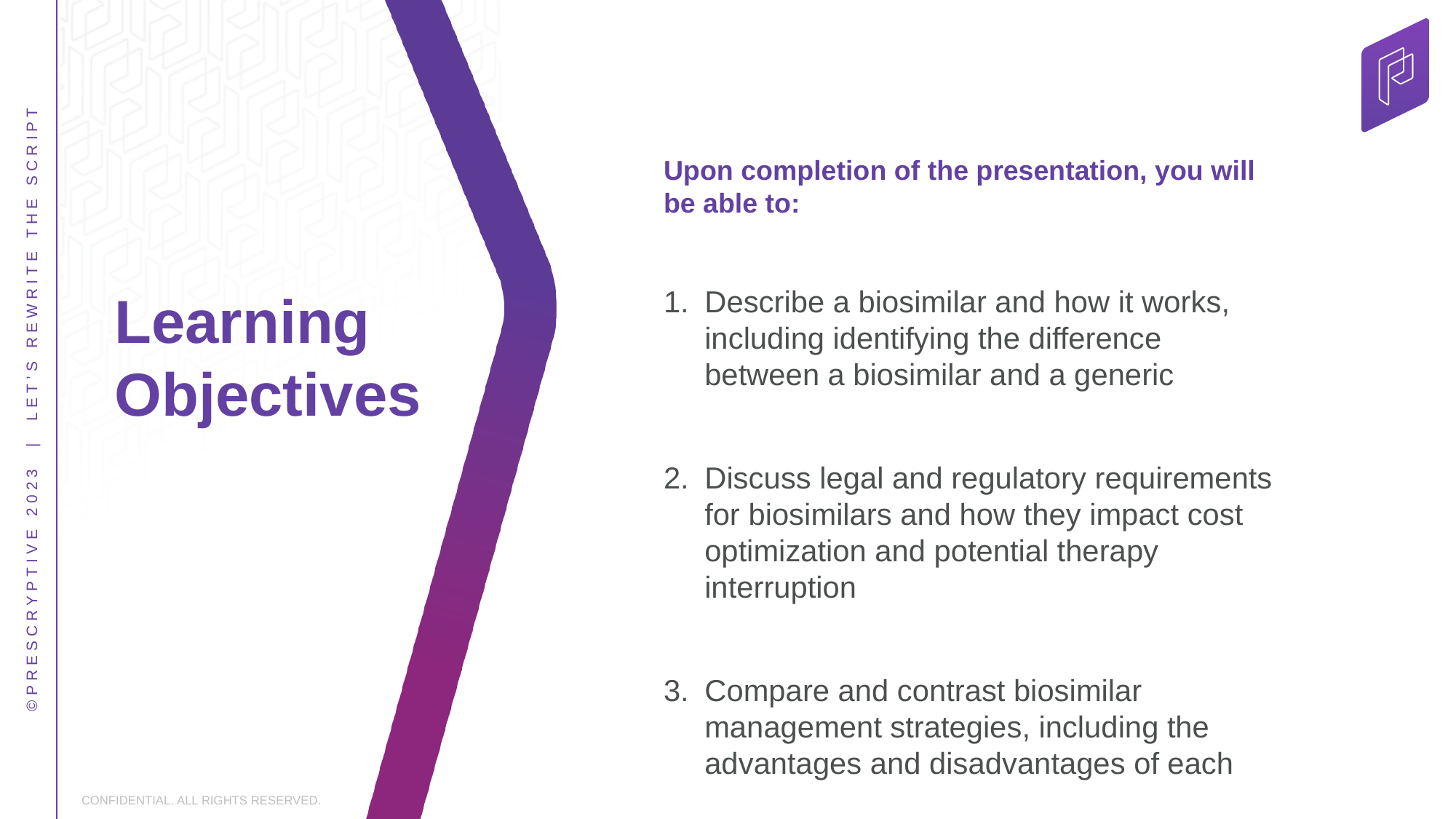

Upon completion of the presentation, you will be able to:

Describe a biosimilar and how it works, including identifying the difference between a biosimilar and a generic

Discuss legal and regulatory requirements for biosimilars and how they impact cost optimization and potential therapy interruption

Compare and contrast biosimilar management strategies, including the advantages and disadvantages of each
# Learning Objectives